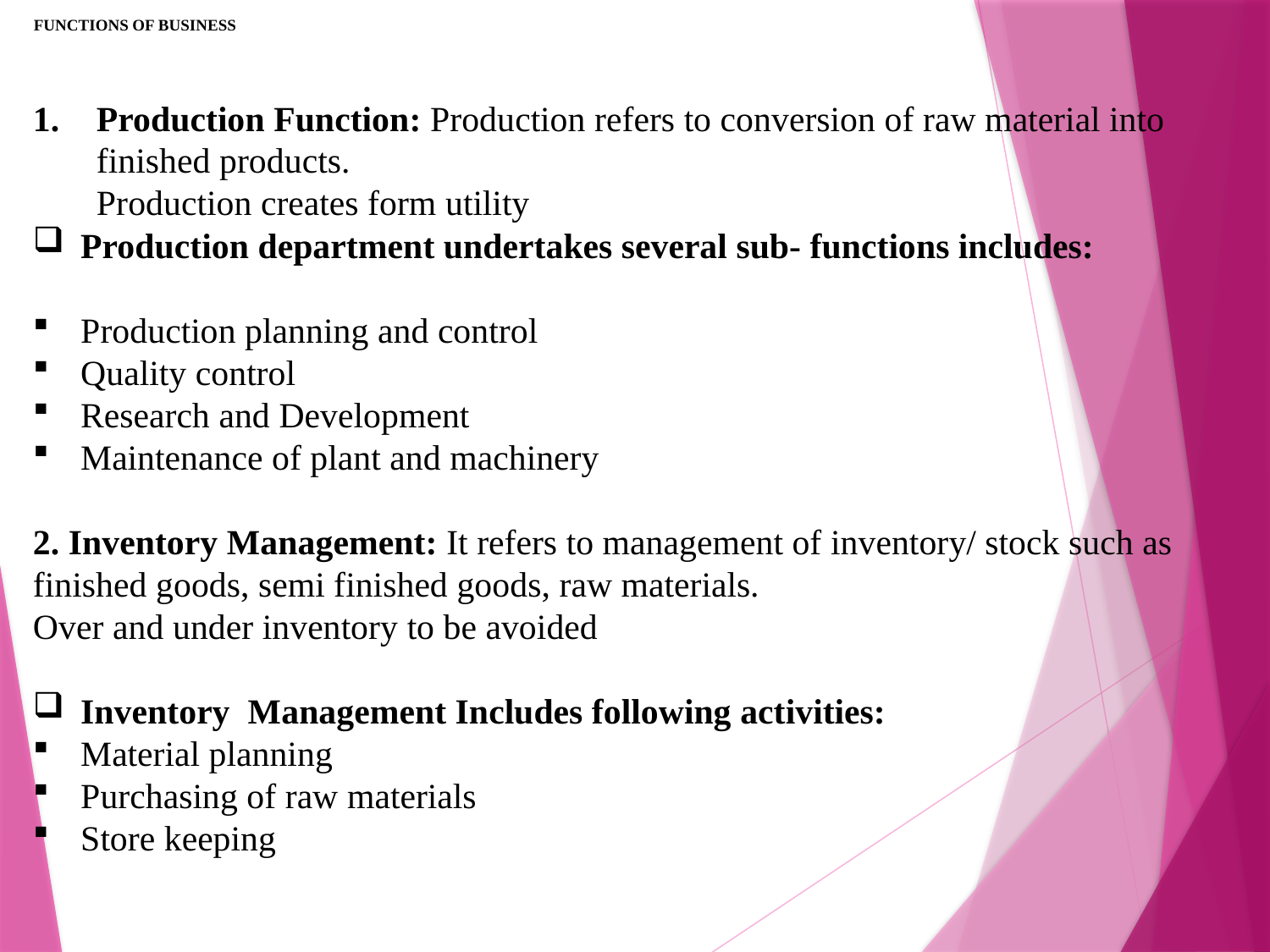

# FUNCTIONS OF BUSINESS
Production Function: Production refers to conversion of raw material into finished products.
Production creates form utility
Production department undertakes several sub- functions includes:
Production planning and control
Quality control
Research and Development
Maintenance of plant and machinery

2. Inventory Management: It refers to management of inventory/ stock such as finished goods, semi finished goods, raw materials.
Over and under inventory to be avoided
Inventory  Management Includes following activities:
Material planning
Purchasing of raw materials
Store keeping